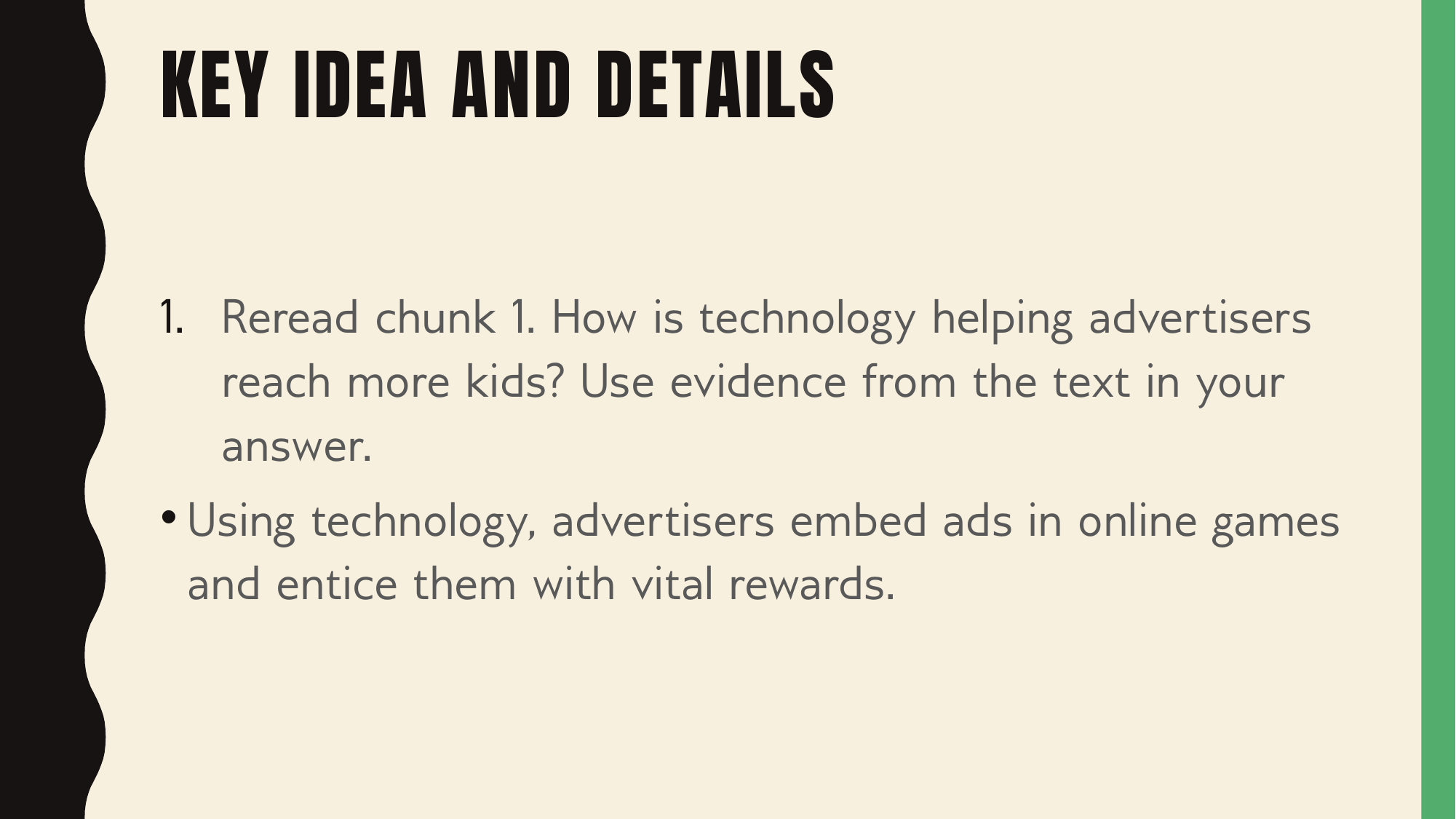

# Key idea and details
Reread chunk 1. How is technology helping advertisers reach more kids? Use evidence from the text in your answer.
Using technology, advertisers embed ads in online games and entice them with vital rewards.